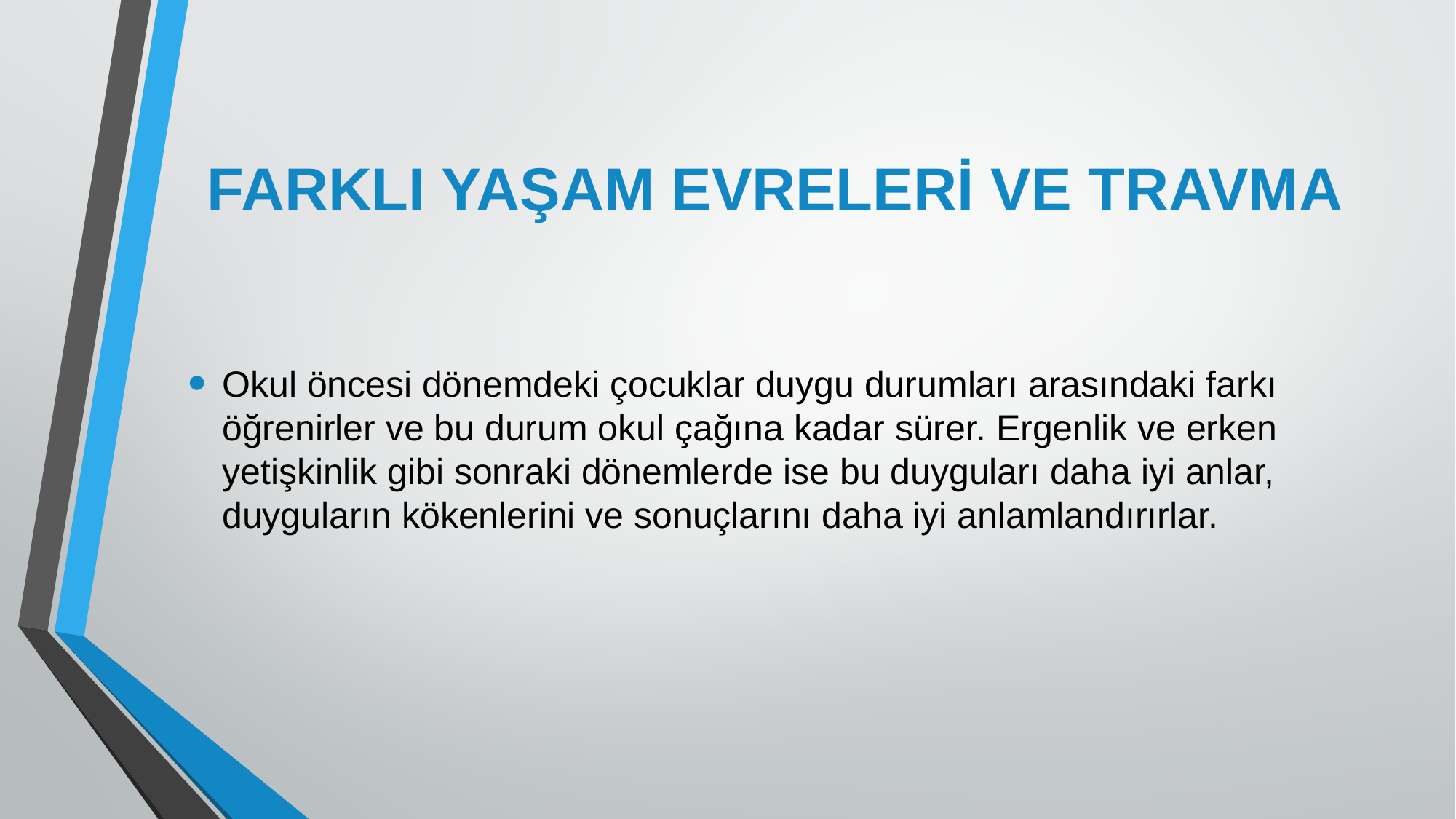

# FARKLI YAŞAM EVRELERİ VE TRAVMA
Okul öncesi dönemdeki çocuklar duygu durumları arasındaki farkı öğrenirler ve bu durum okul çağına kadar sürer. Ergenlik ve erken yetişkinlik gibi sonraki dönemlerde ise bu duyguları daha iyi anlar, duyguların kökenlerini ve sonuçlarını daha iyi anlamlandırırlar.